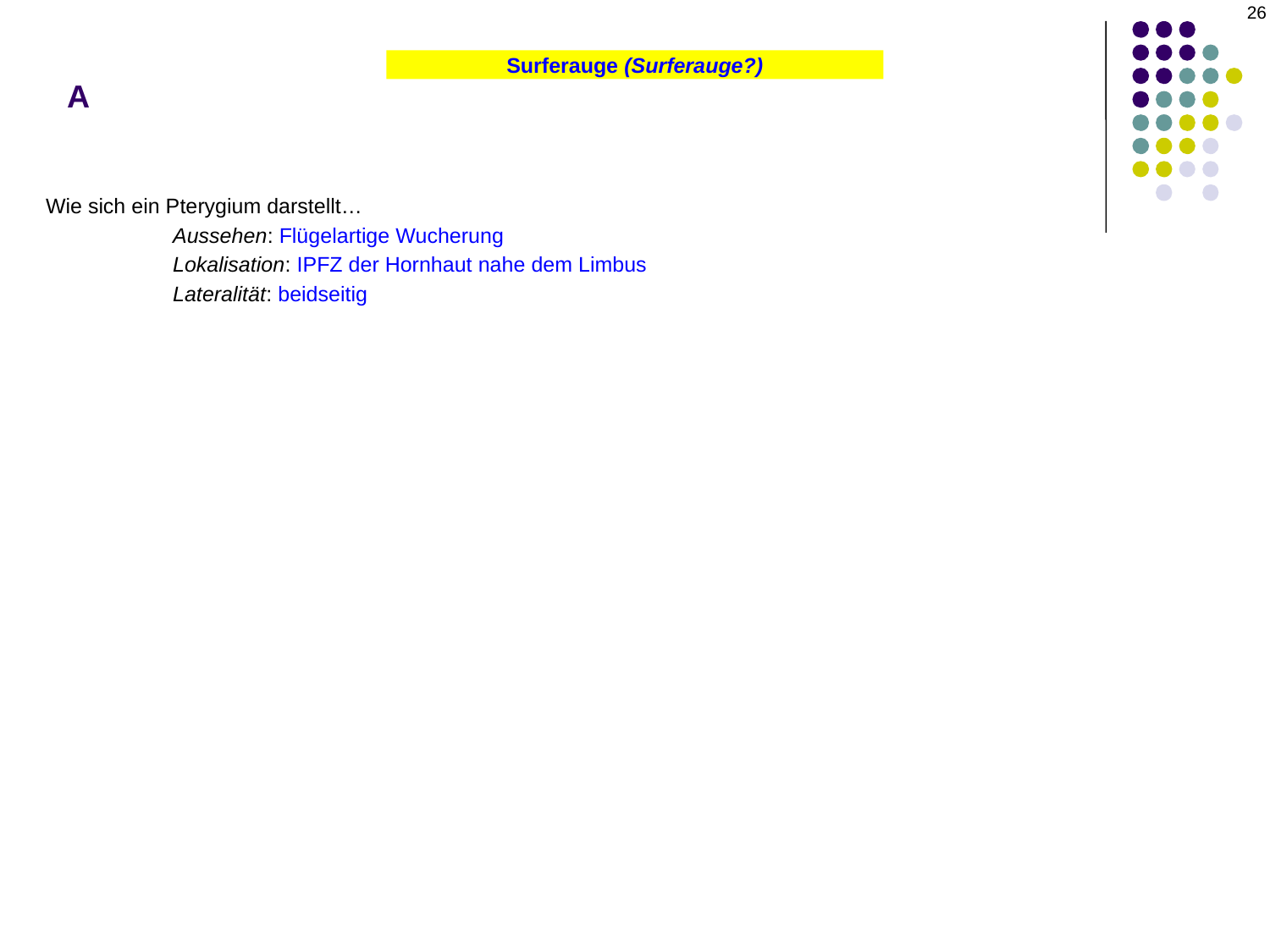

26
# A
Surferauge (Surferauge?)
Wie sich ein Pterygium darstellt…
	Aussehen: Flügelartige Wucherung
	Lokalisation: IPFZ der Hornhaut nahe dem Limbus
	Lateralität: beidseitig